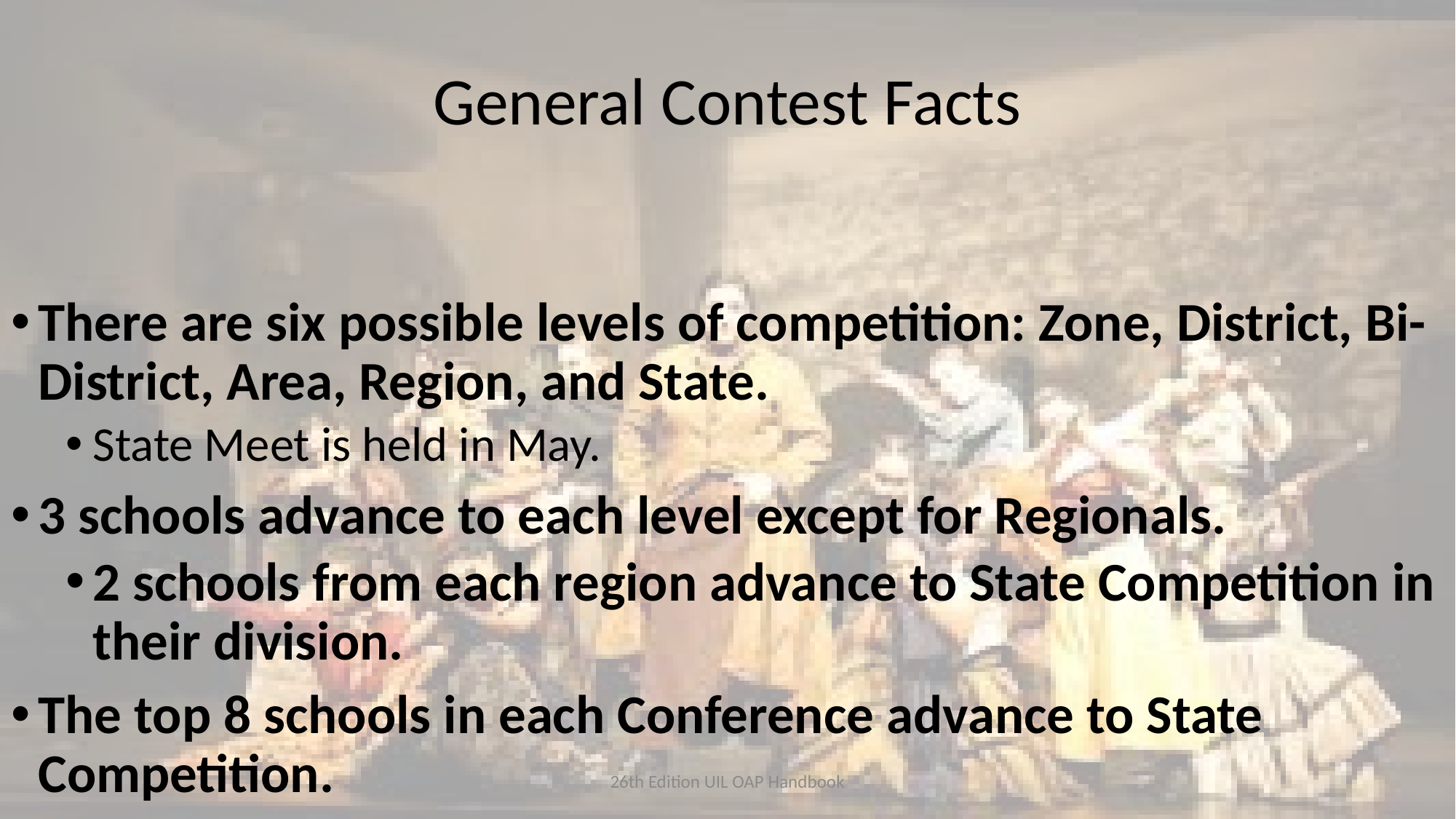

# General Contest Facts
There are six possible levels of competition: Zone, District, Bi-District, Area, Region, and State.
State Meet is held in May.
3 schools advance to each level except for Regionals.
2 schools from each region advance to State Competition in their division.
The top 8 schools in each Conference advance to State Competition.

26th Edition UIL OAP Handbook